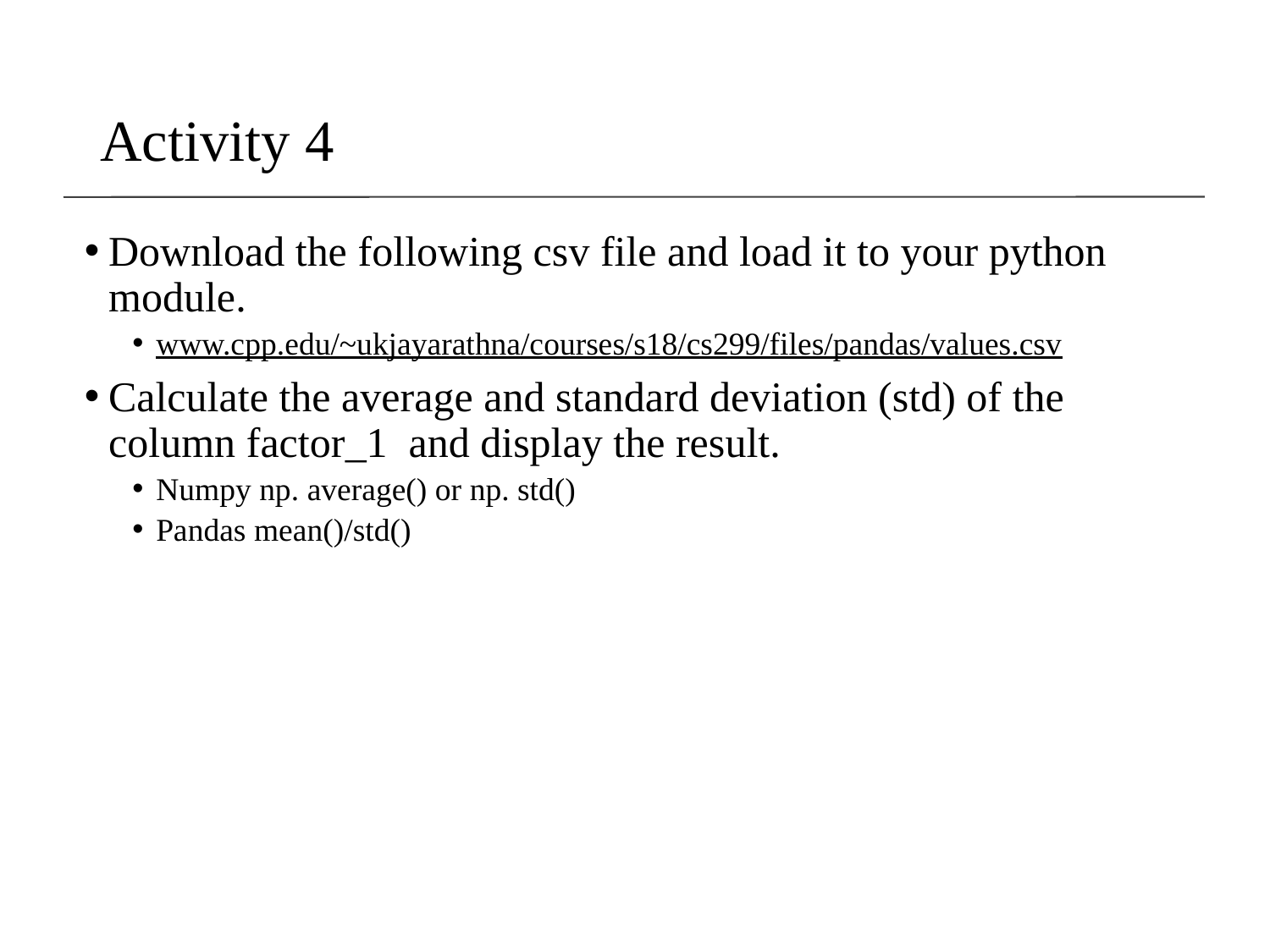

# Activity 4
Download the following csv file and load it to your python module.
www.cpp.edu/~ukjayarathna/courses/s18/cs299/files/pandas/values.csv
Calculate the average and standard deviation (std) of the column factor_1  and display the result.
Numpy np. average() or np. std()
Pandas mean()/std()